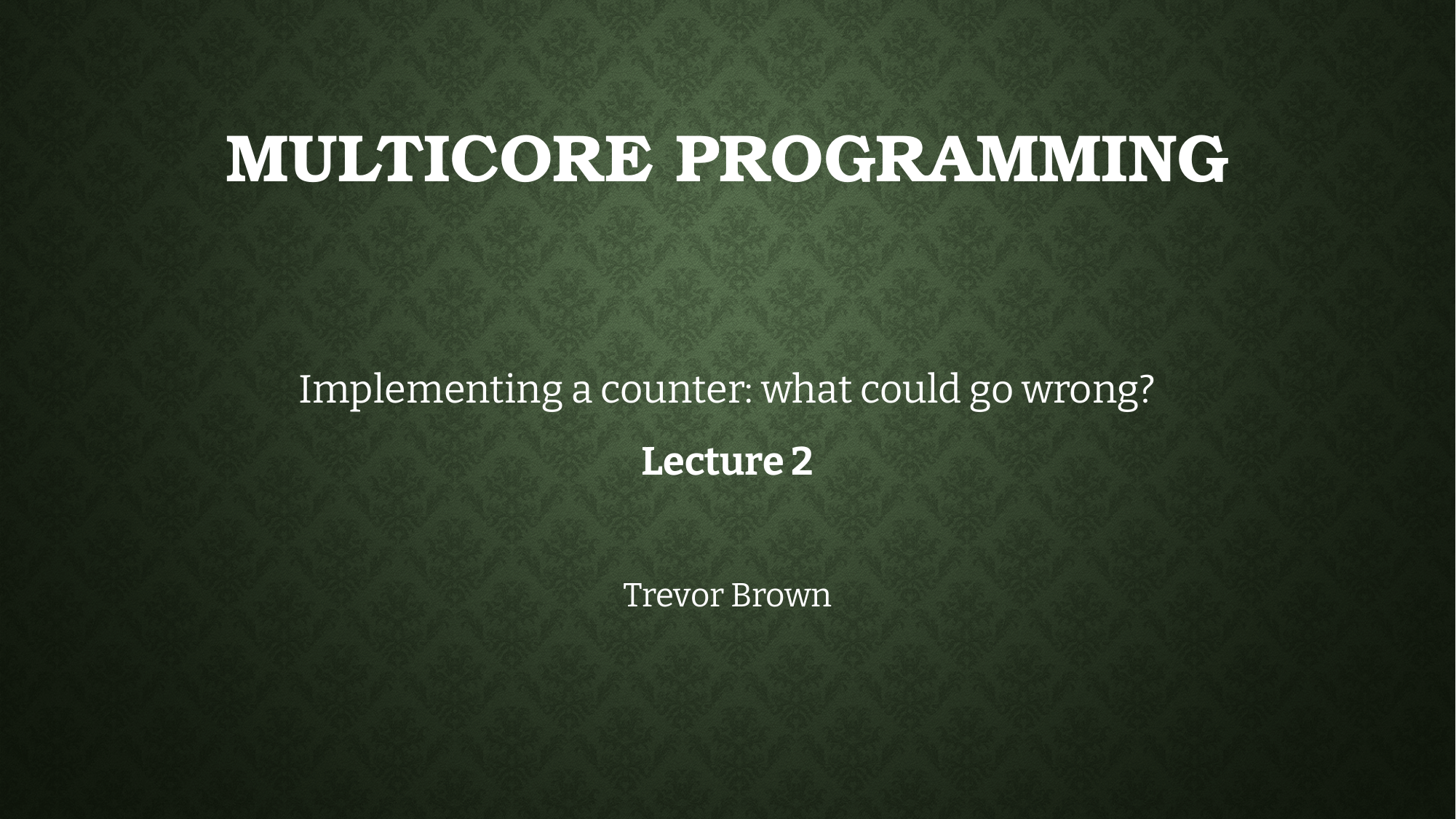

# Multicore programming

Implementing a counter: what could go wrong?
Lecture 2

Trevor Brown